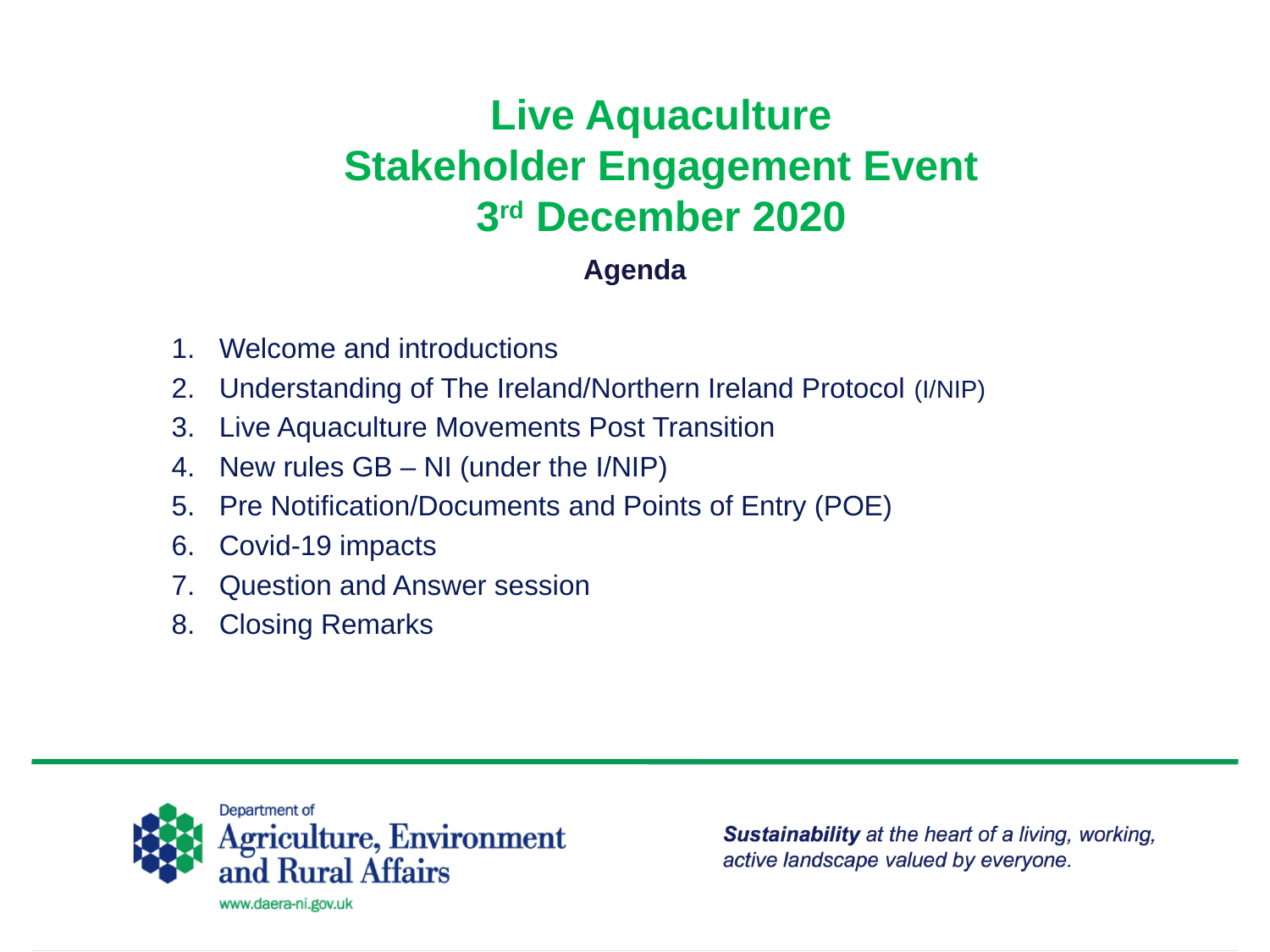

# Live Aquaculture Stakeholder Engagement Event 3rd December 2020

Agenda

Welcome and introductions
Understanding of The Ireland/Northern Ireland Protocol (I/NIP)
Live Aquaculture Movements Post Transition
New rules GB – NI (under the I/NIP)
Pre Notification/Documents and Points of Entry (POE)
Covid-19 impacts
Question and Answer session
Closing Remarks